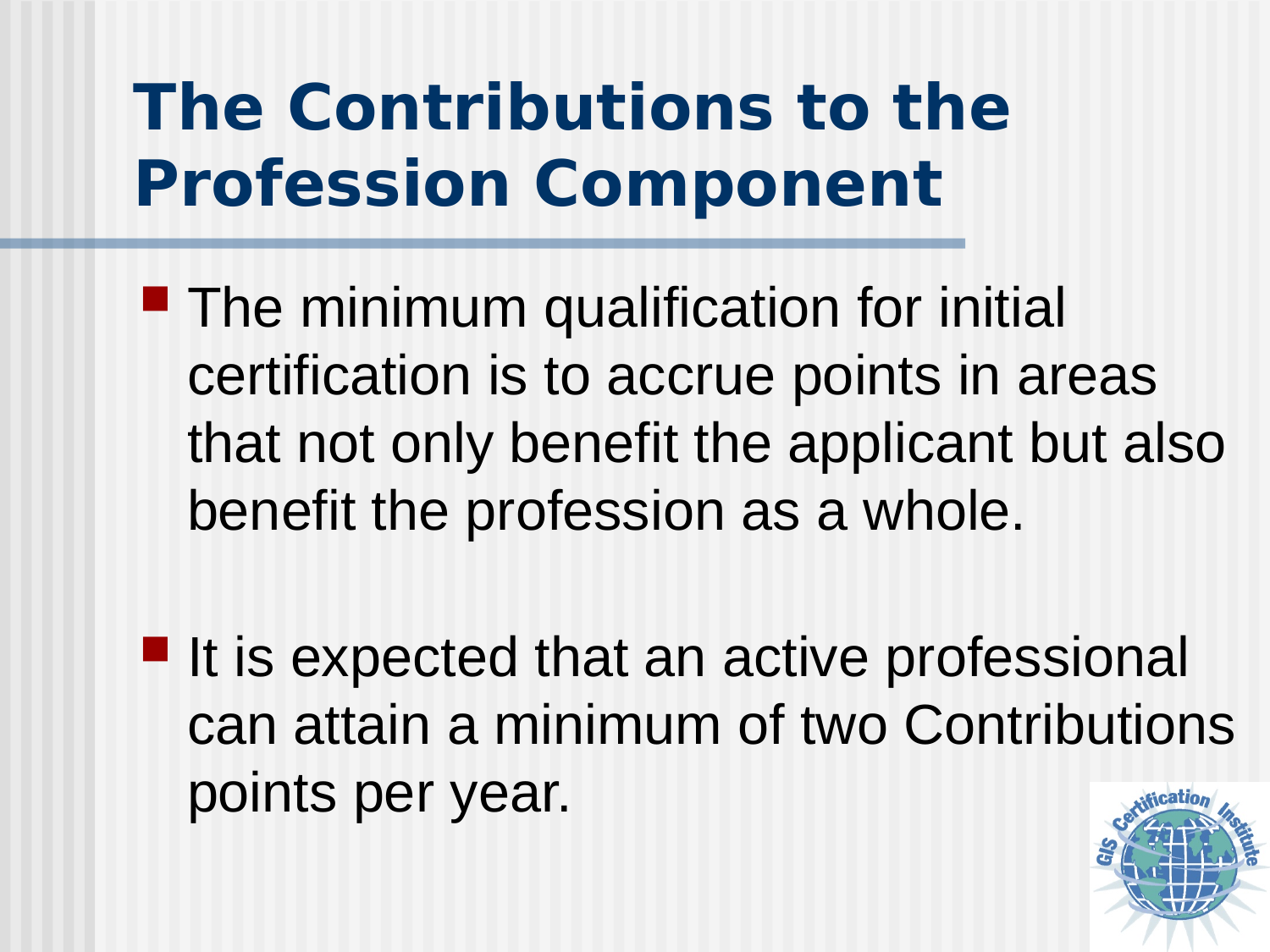

# The Contributions to the Profession Component
The minimum qualification for initial certification is to accrue points in areas that not only benefit the applicant but also benefit the profession as a whole.
It is expected that an active professional can attain a minimum of two Contributions points per year.